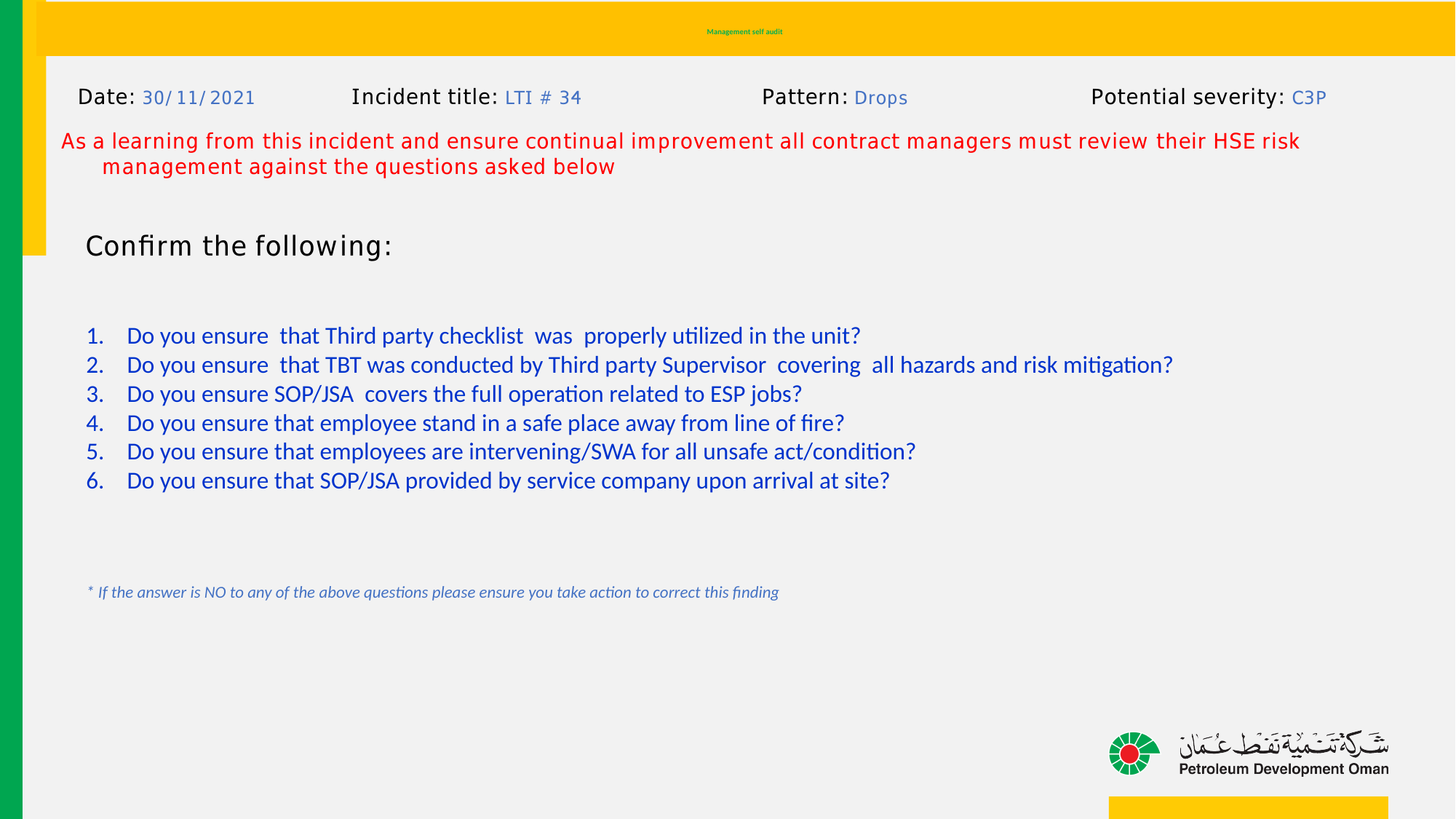

# Management self audit
Date: 30/11/2021                  Incident title: LTI # 34                                  Pattern: Drops                                  Potential severity: C3P
As a learning from this incident and ensure continual improvement all contract managers must review their HSE risk management against the questions asked below
Confirm the following:

Do you ensure  that Third party checklist  was  properly utilized in the unit?
Do you ensure  that TBT was conducted by Third party Supervisor  covering  all hazards and risk mitigation?
Do you ensure SOP/JSA  covers the full operation related to ESP jobs?
Do you ensure that employee stand in a safe place away from line of fire?
Do you ensure that employees are intervening/SWA for all unsafe act/condition?
Do you ensure that SOP/JSA provided by service company upon arrival at site?

* If the answer is NO to any of the above questions please ensure you take action to correct this finding